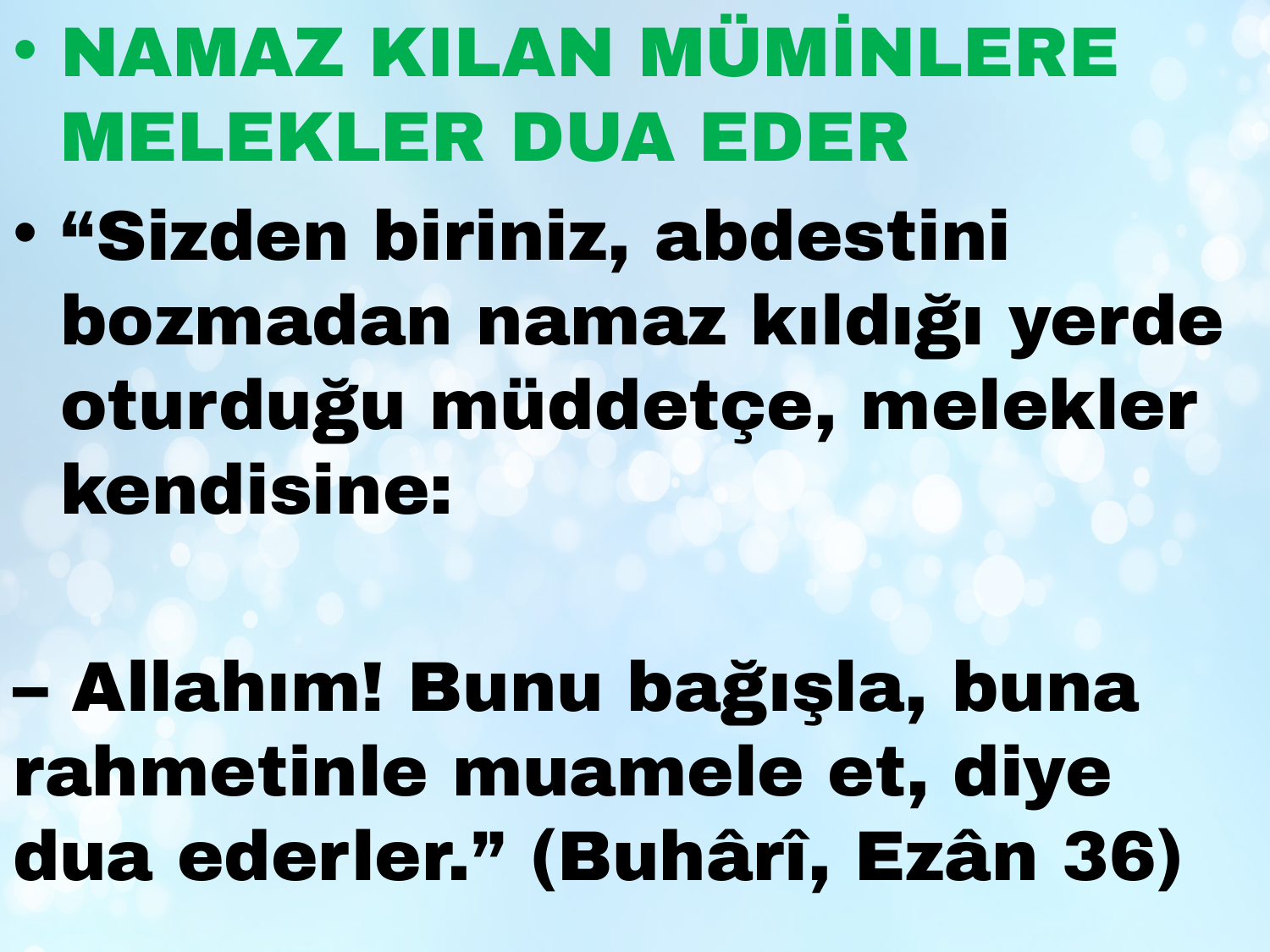

NAMAZ KILAN MÜMİNLERE MELEKLER DUA EDER
“Sizden biriniz, abdestini bozmadan namaz kıldığı yerde oturduğu müddetçe, melekler kendisine:

– Allahım! Bunu bağışla, buna rahmetinle muamele et, diye dua ederler.” (Buhârî, Ezân 36)